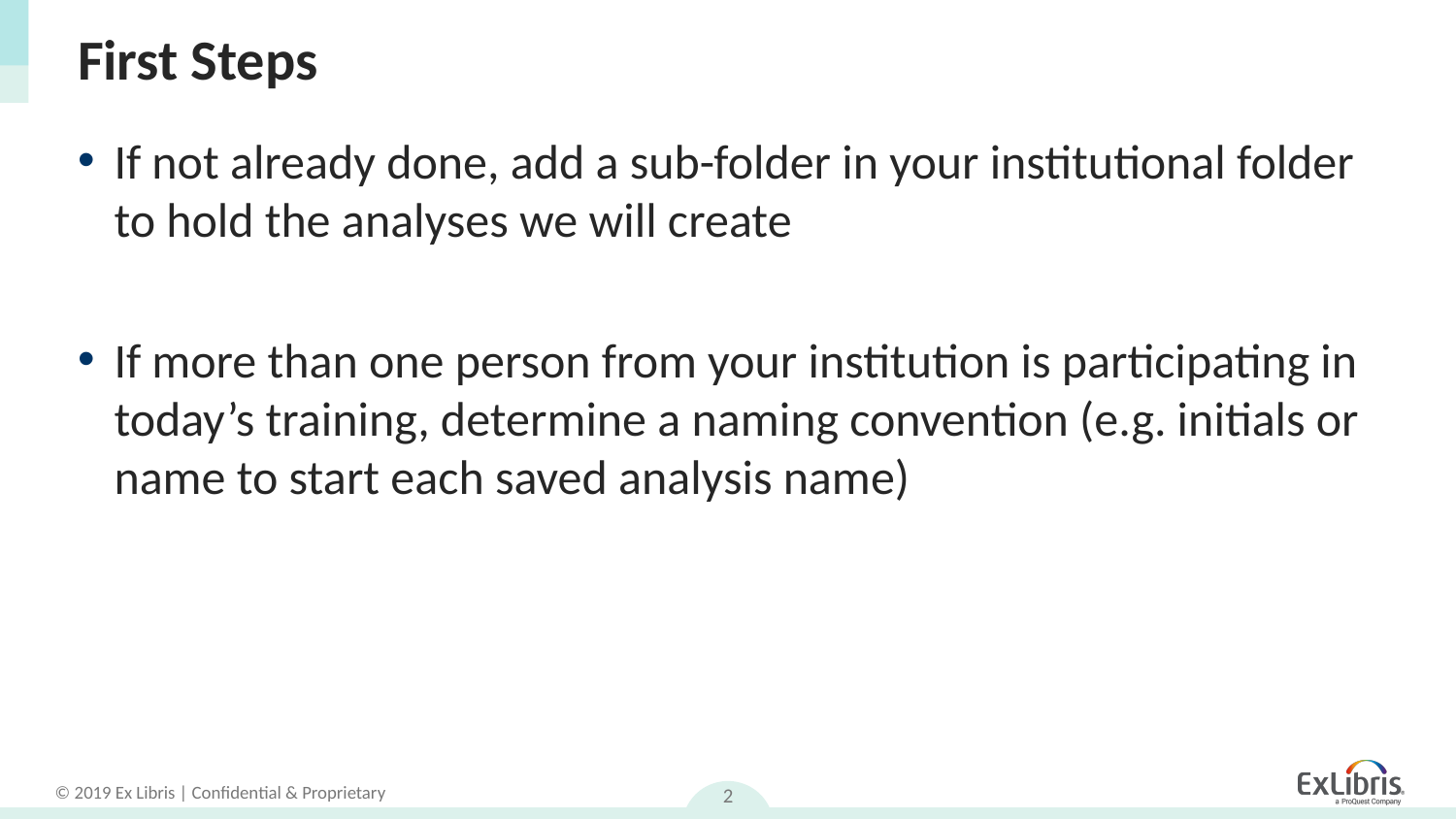

# First Steps
If not already done, add a sub-folder in your institutional folder to hold the analyses we will create

If more than one person from your institution is participating in today’s training, determine a naming convention (e.g. initials or name to start each saved analysis name)
2